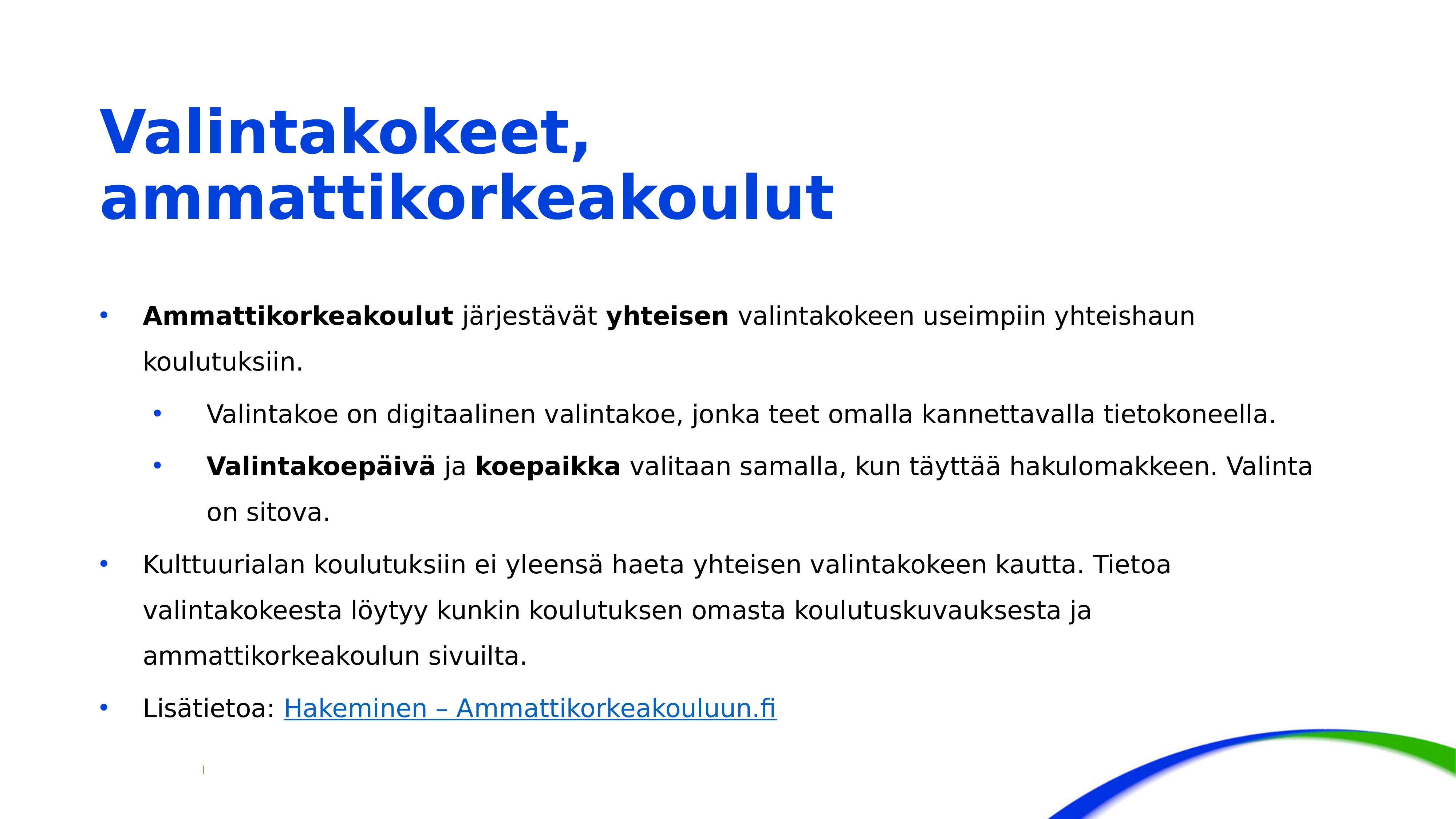

# Valintakokeet, ammattikorkeakoulut
Ammattikorkeakoulut järjestävät yhteisen valintakokeen useimpiin yhteishaun koulutuksiin.
Valintakoe on digitaalinen valintakoe, jonka teet omalla kannettavalla tietokoneella.
Valintakoepäivä ja koepaikka valitaan samalla, kun täyttää hakulomakkeen. Valinta on sitova.
Kulttuurialan koulutuksiin ei yleensä haeta yhteisen valintakokeen kautta. Tietoa valintakokeesta löytyy kunkin koulutuksen omasta koulutuskuvauksesta ja ammattikorkeakoulun sivuilta.
Lisätietoa: Hakeminen – Ammattikorkeakouluun.fi